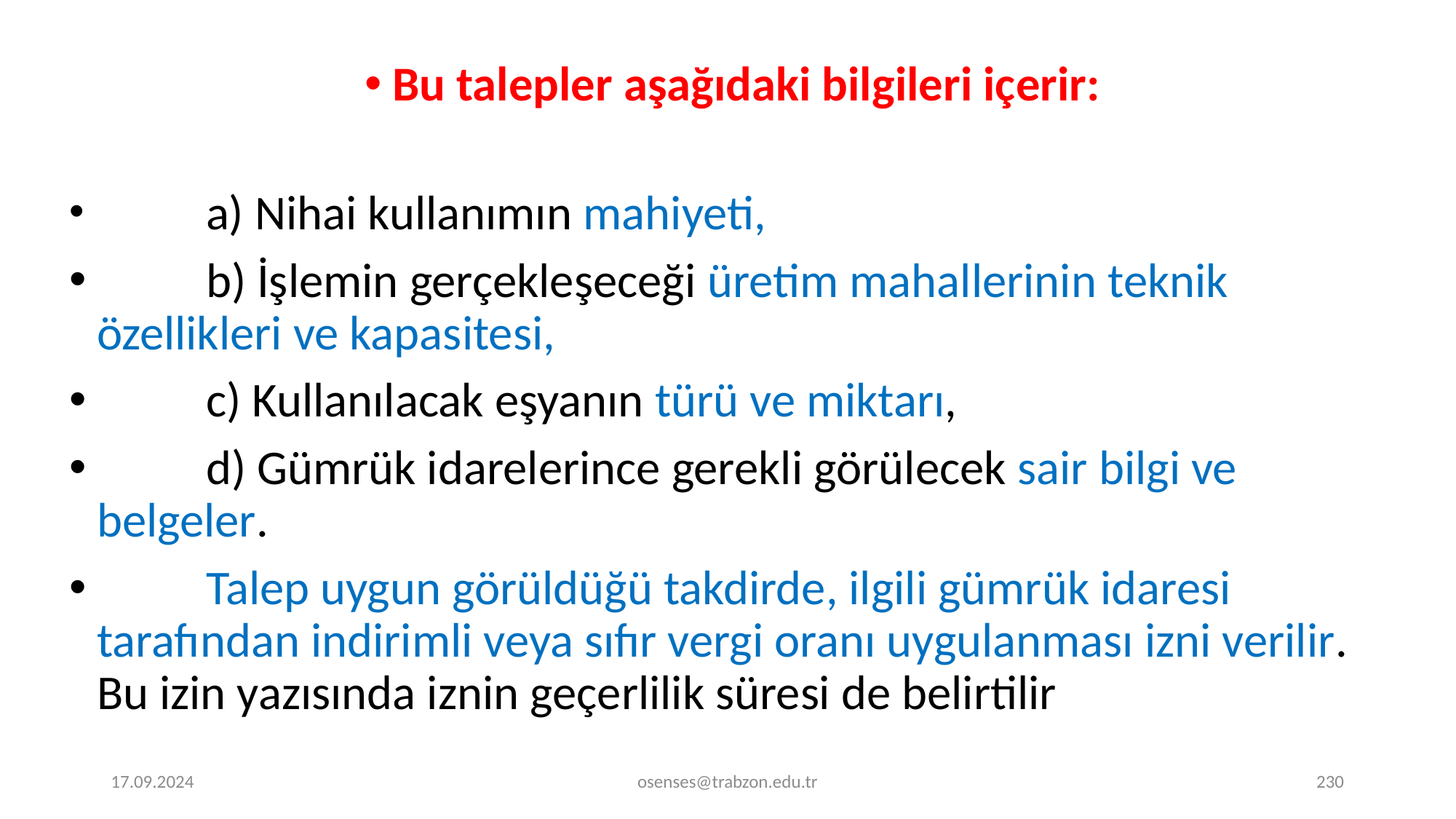

Bu talepler aşağıdaki bilgileri içerir:

	a) Nihai kullanımın mahiyeti,
 	b) İşlemin gerçekleşeceği üretim mahallerinin teknik özellikleri ve kapasitesi,
 	c) Kullanılacak eşyanın türü ve miktarı,
	d) Gümrük idarelerince gerekli görülecek sair bilgi ve belgeler.
	Talep uygun görüldüğü takdirde, ilgili gümrük idaresi tarafından indirimli veya sıfır vergi oranı uygulanması izni verilir. Bu izin yazısında iznin geçerlilik süresi de belirtilir
17.09.2024
osenses@trabzon.edu.tr
230